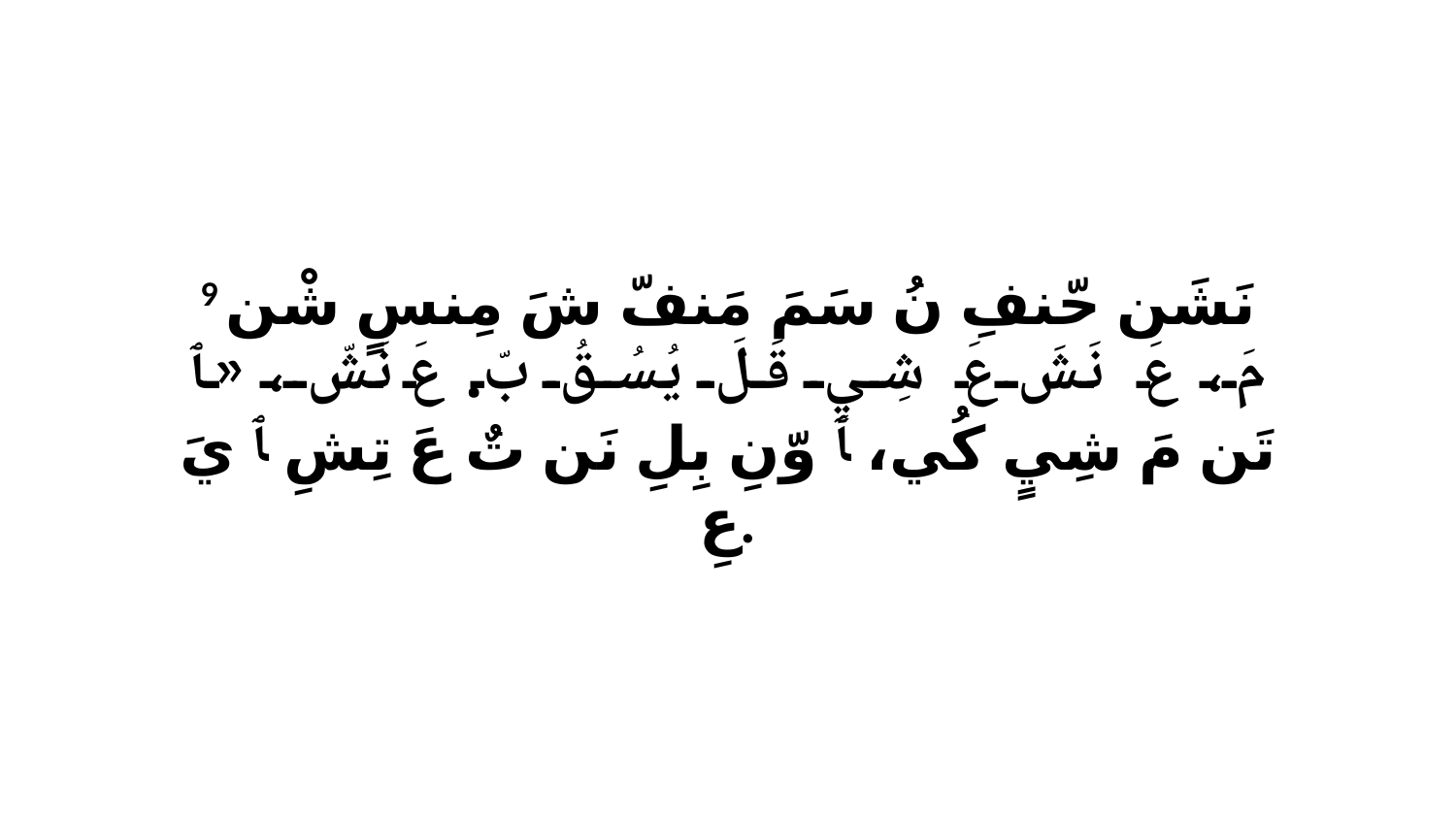

9 نَشَن حّنفِ نُ سَمَ مَنفّ شَ مِنسٍ شْن مَ، عَ نَشَ عَ شِيٍ قَلَ يُسُقُ بّ. عَ نَشّ، «ﭑ تَن مَ شِيٍ كُي، ﭑ وّنِ بِلِ نَن تٌ عَ تِشِ ﭑ يَ عِ.